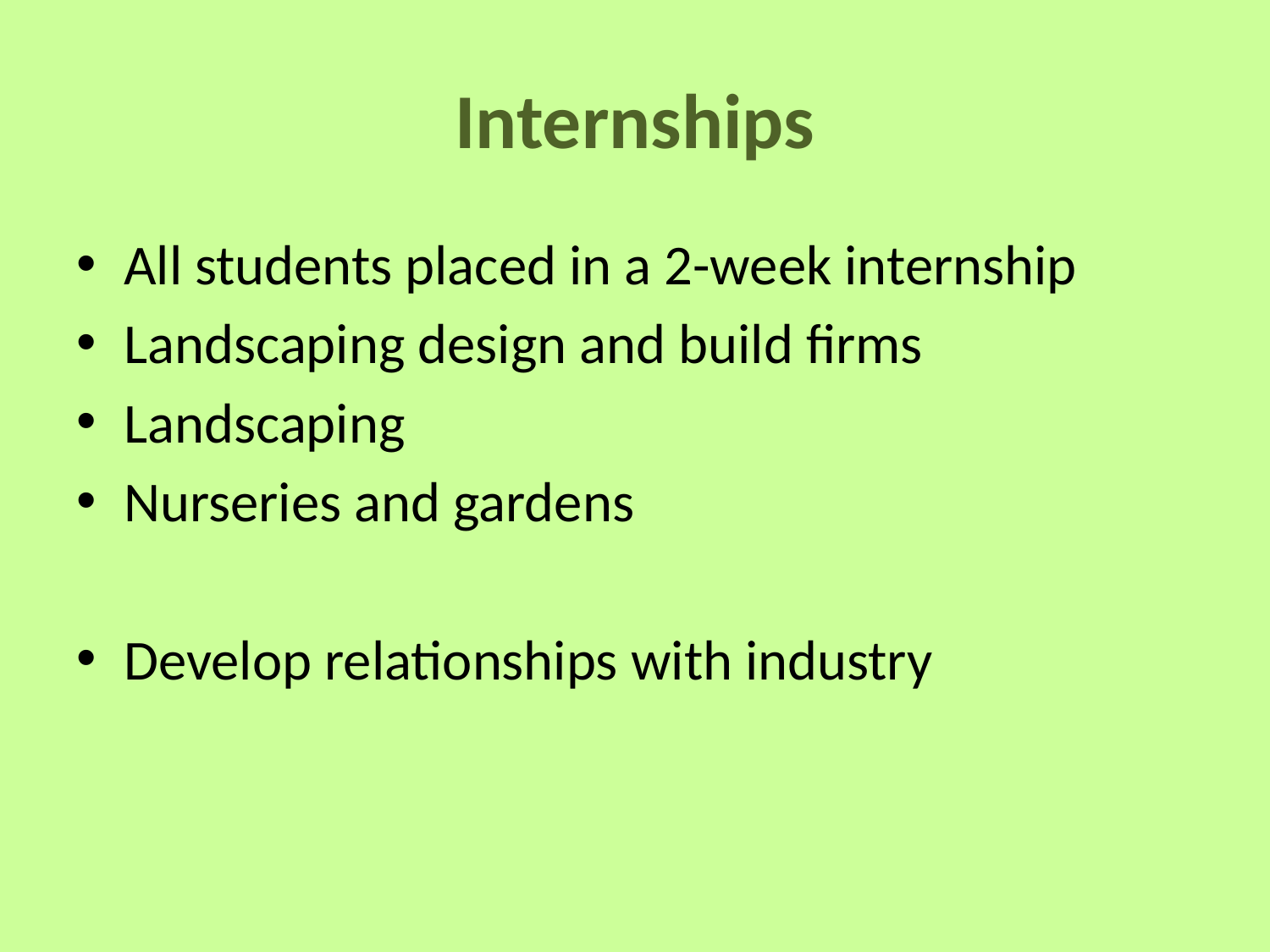

# Internships
All students placed in a 2-week internship
Landscaping design and build firms
Landscaping
Nurseries and gardens

Develop relationships with industry